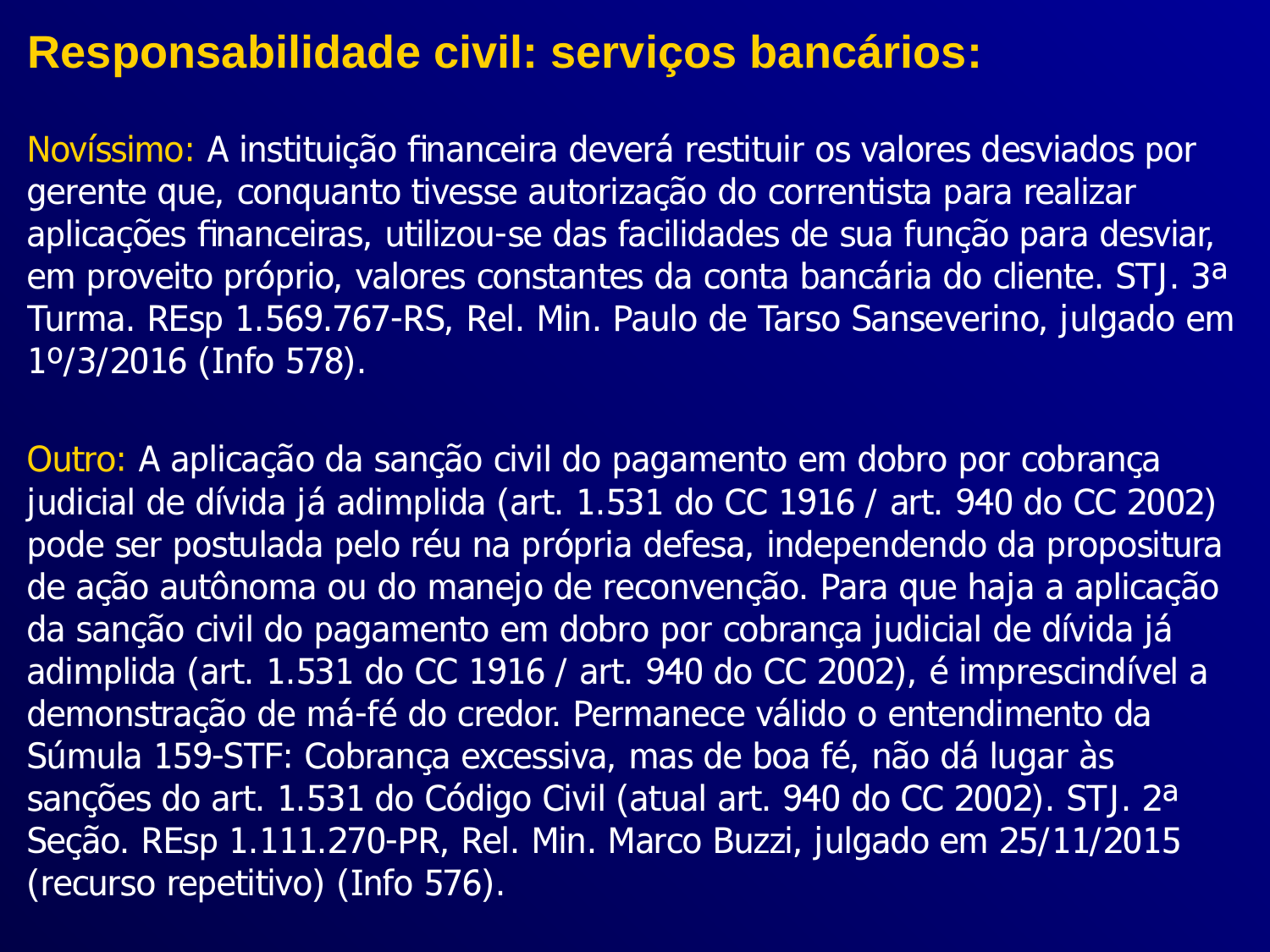

Responsabilidade civil: serviços bancários:

Novíssimo: A instituição financeira deverá restituir os valores desviados por gerente que, conquanto tivesse autorização do correntista para realizar aplicações financeiras, utilizou-se das facilidades de sua função para desviar, em proveito próprio, valores constantes da conta bancária do cliente. STJ. 3ª Turma. REsp 1.569.767-RS, Rel. Min. Paulo de Tarso Sanseverino, julgado em 1º/3/2016 (Info 578).

Outro: A aplicação da sanção civil do pagamento em dobro por cobrança judicial de dívida já adimplida (art. 1.531 do CC 1916 / art. 940 do CC 2002) pode ser postulada pelo réu na própria defesa, independendo da propositura de ação autônoma ou do manejo de reconvenção. Para que haja a aplicação da sanção civil do pagamento em dobro por cobrança judicial de dívida já adimplida (art. 1.531 do CC 1916 / art. 940 do CC 2002), é imprescindível a demonstração de má-fé do credor. Permanece válido o entendimento da Súmula 159-STF: Cobrança excessiva, mas de boa fé, não dá lugar às sanções do art. 1.531 do Código Civil (atual art. 940 do CC 2002). STJ. 2ª Seção. REsp 1.111.270-PR, Rel. Min. Marco Buzzi, julgado em 25/11/2015 (recurso repetitivo) (Info 576).